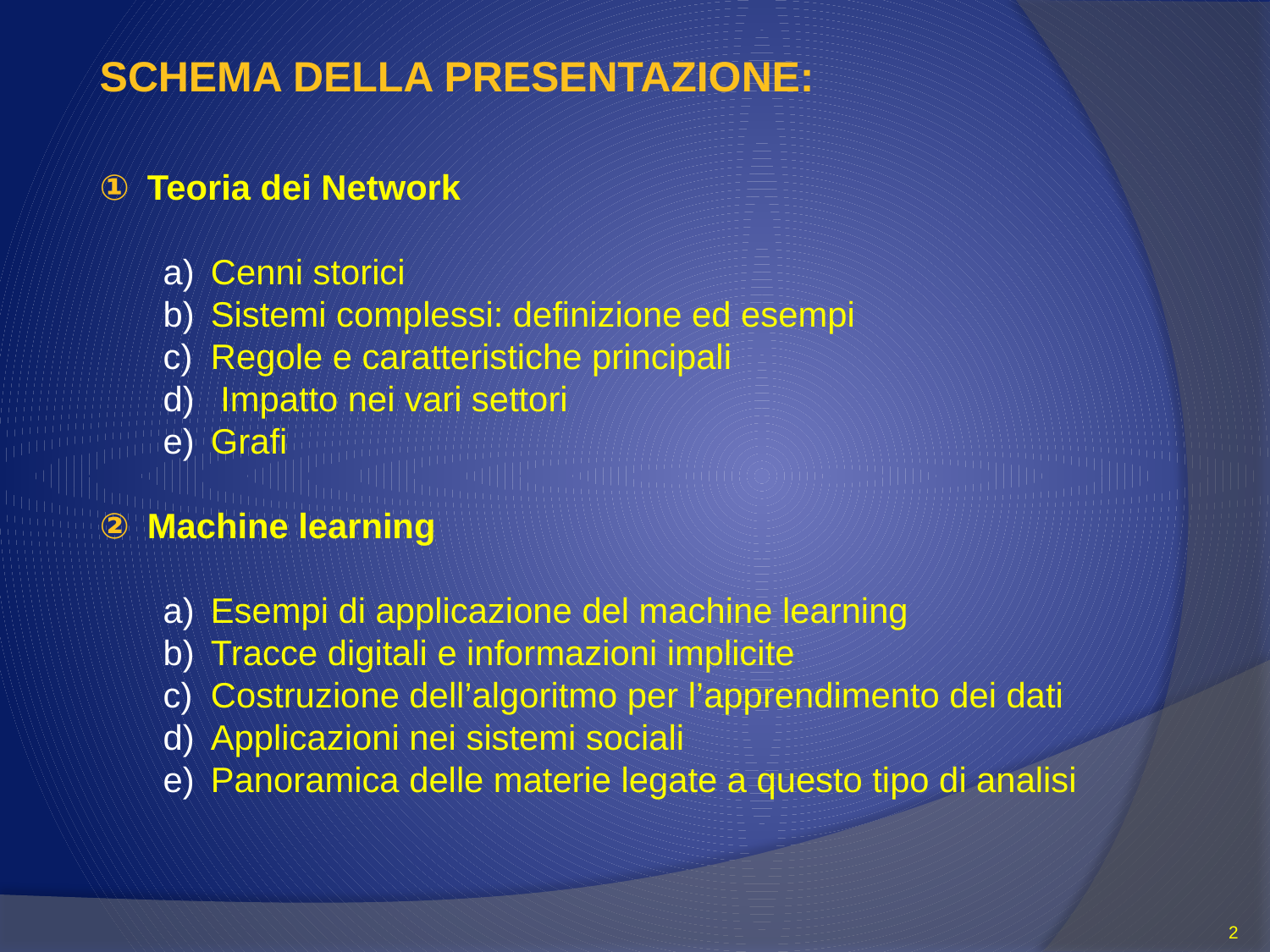

Schema della presentazione:
Teoria dei Network

Cenni storici
Sistemi complessi: definizione ed esempi
Regole e caratteristiche principali
 Impatto nei vari settori
Grafi

Machine learning

Esempi di applicazione del machine learning
Tracce digitali e informazioni implicite
Costruzione dell’algoritmo per l’apprendimento dei dati
Applicazioni nei sistemi sociali
Panoramica delle materie legate a questo tipo di analisi
2